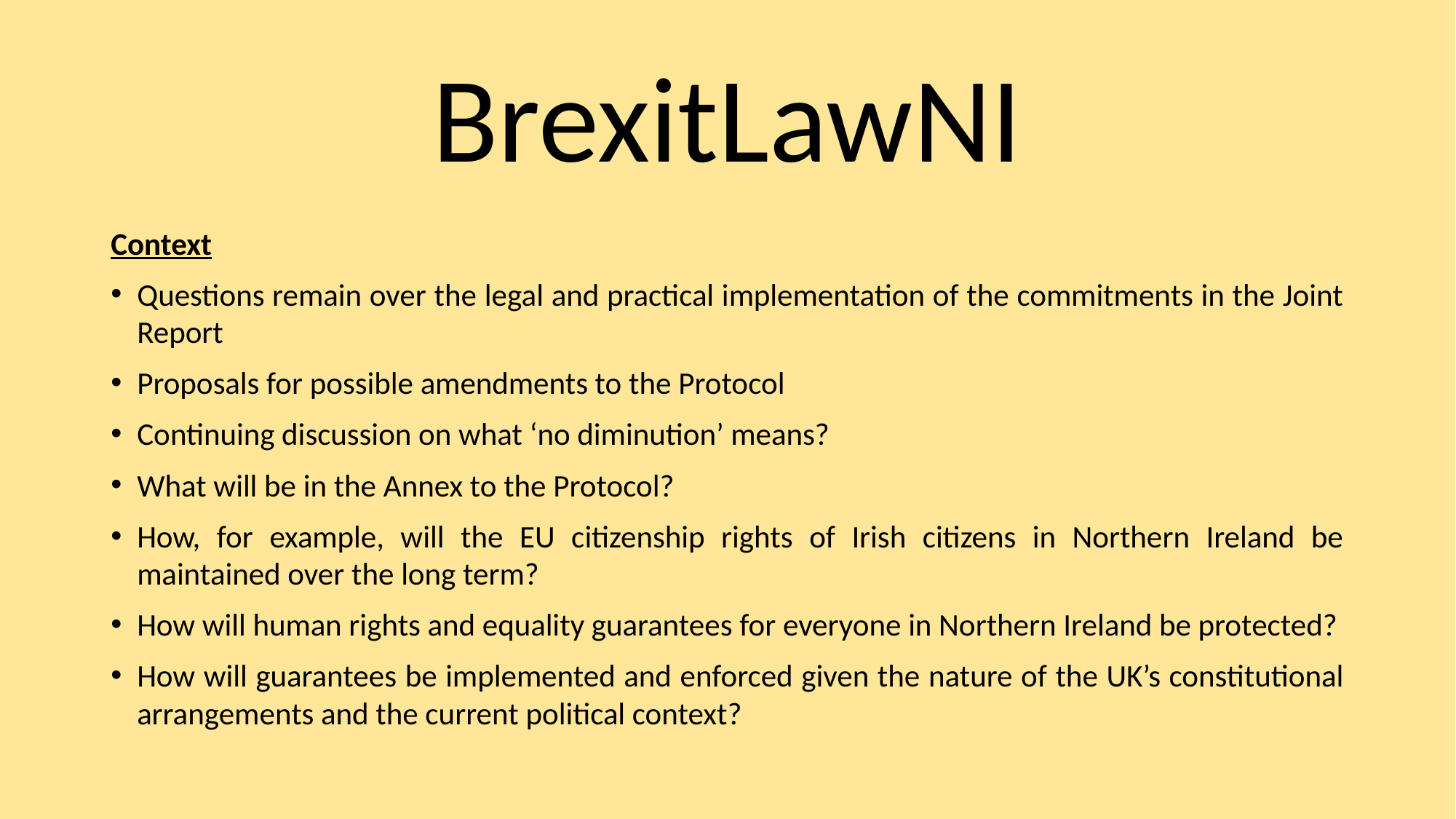

# BrexitLawNI
Context
Questions remain over the legal and practical implementation of the commitments in the Joint Report
Proposals for possible amendments to the Protocol
Continuing discussion on what ‘no diminution’ means?
What will be in the Annex to the Protocol?
How, for example, will the EU citizenship rights of Irish citizens in Northern Ireland be maintained over the long term?
How will human rights and equality guarantees for everyone in Northern Ireland be protected?
How will guarantees be implemented and enforced given the nature of the UK’s constitutional arrangements and the current political context?